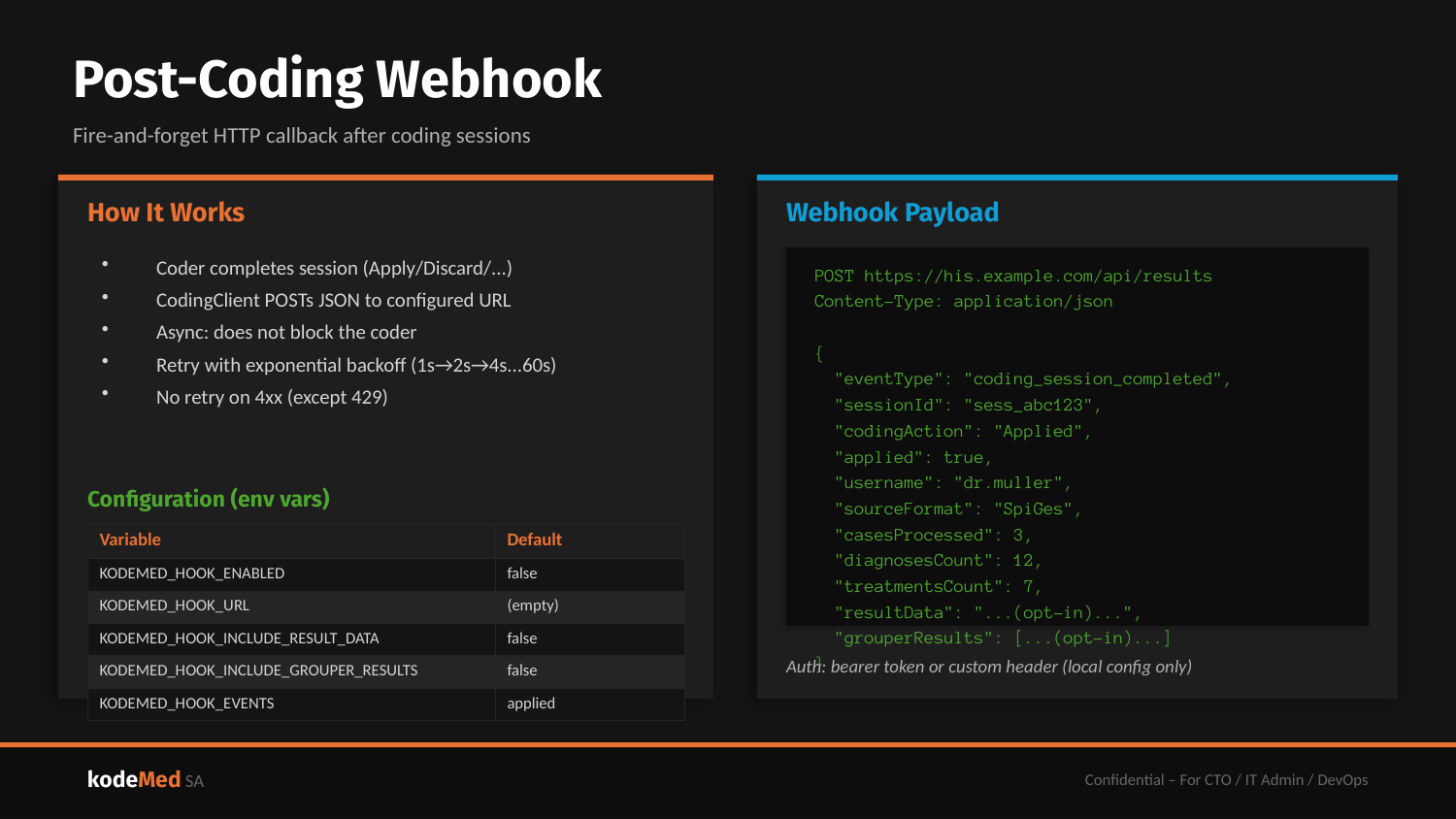

Post-Coding Webhook
Fire-and-forget HTTP callback after coding sessions

How It Works
Webhook Payload
Coder completes session (Apply/Discard/...)
CodingClient POSTs JSON to configured URL
Async: does not block the coder
Retry with exponential backoff (1s→2s→4s...60s)
No retry on 4xx (except 429)

POST https://his.example.com/api/results
Content-Type: application/json

{
  "eventType": "coding_session_completed",
  "sessionId": "sess_abc123",
  "codingAction": "Applied",
  "applied": true,
  "username": "dr.muller",
  "sourceFormat": "SpiGes",
  "casesProcessed": 3,
  "diagnosesCount": 12,
  "treatmentsCount": 7,
  "resultData": "...(opt-in)...",
  "grouperResults": [...(opt-in)...]
}
Configuration (env vars)
| Variable | Default |
| --- | --- |
| KODEMED\_HOOK\_ENABLED | false |
| KODEMED\_HOOK\_URL | (empty) |
| KODEMED\_HOOK\_INCLUDE\_RESULT\_DATA | false |
| KODEMED\_HOOK\_INCLUDE\_GROUPER\_RESULTS | false |
| KODEMED\_HOOK\_EVENTS | applied |
Auth: bearer token or custom header (local config only)

kodeMed SA
Confidential – For CTO / IT Admin / DevOps